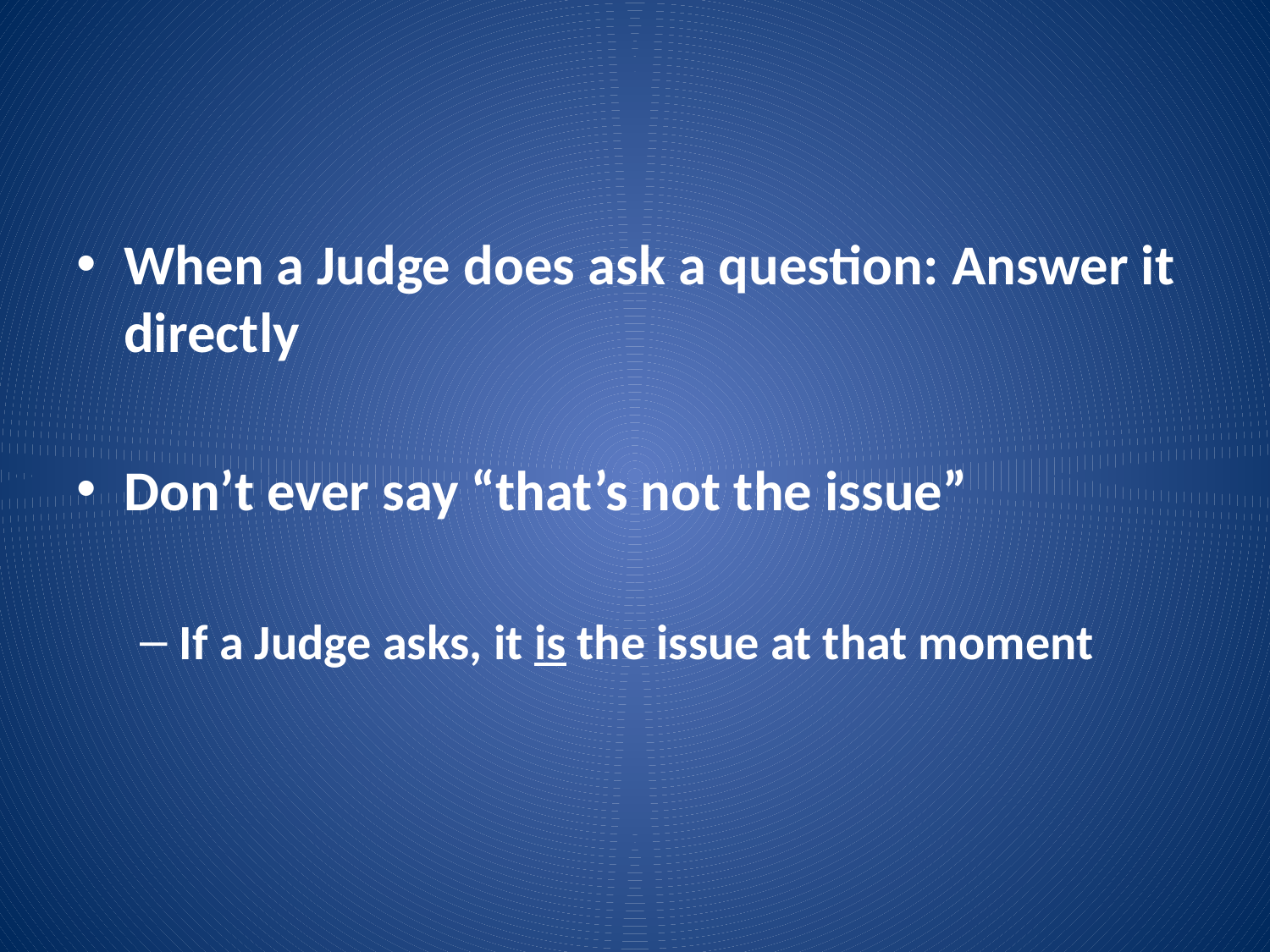

#
When a Judge does ask a question: Answer it directly

Don’t ever say “that’s not the issue”

If a Judge asks, it is the issue at that moment